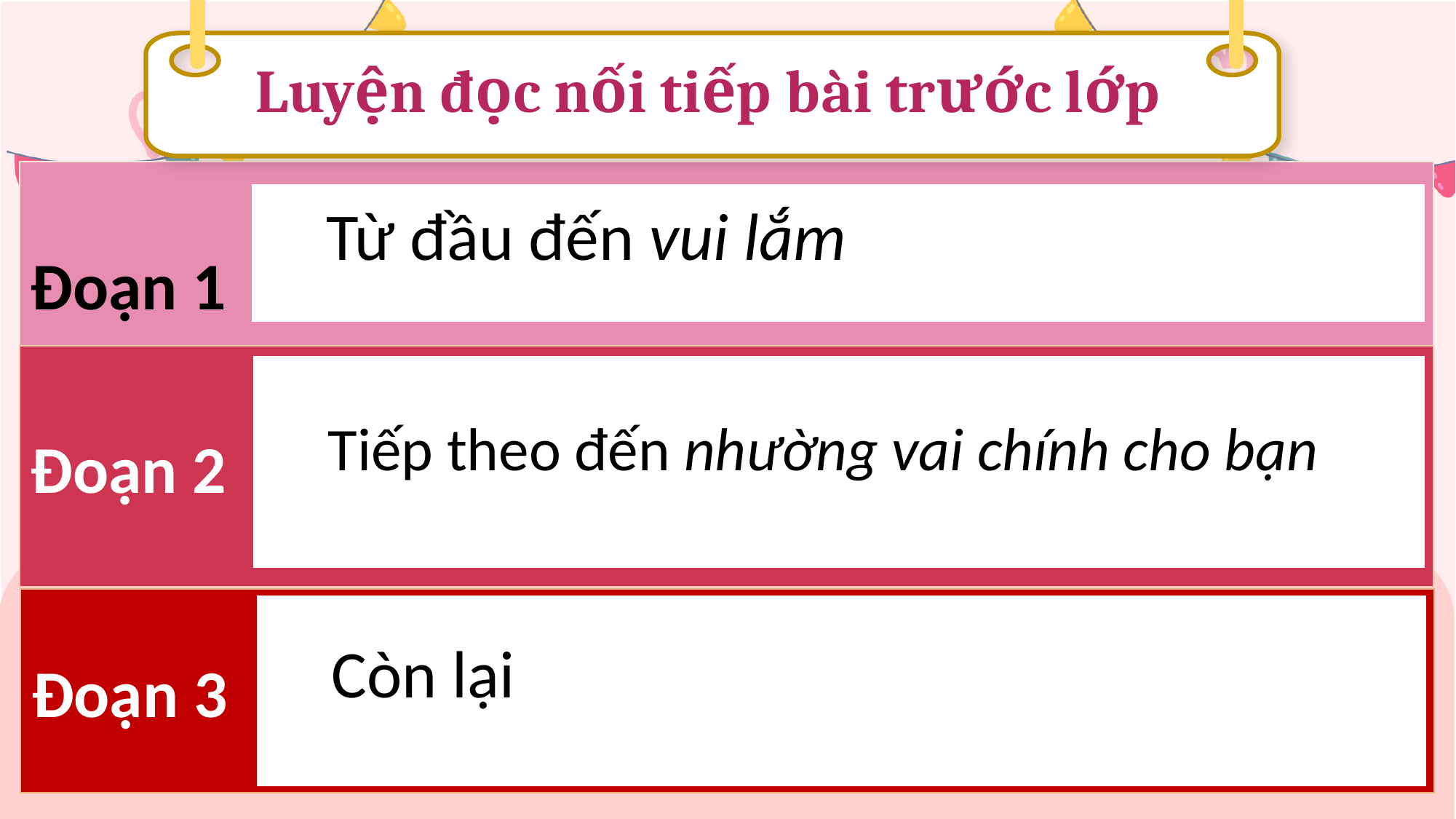

Luyện đọc nối tiếp bài trước lớp
Đoạn 1
Từ đầu đến vui lắm
Đoạn 2
Tiếp theo đến nhường vai chính cho bạn
Đoạn 3
Còn lại